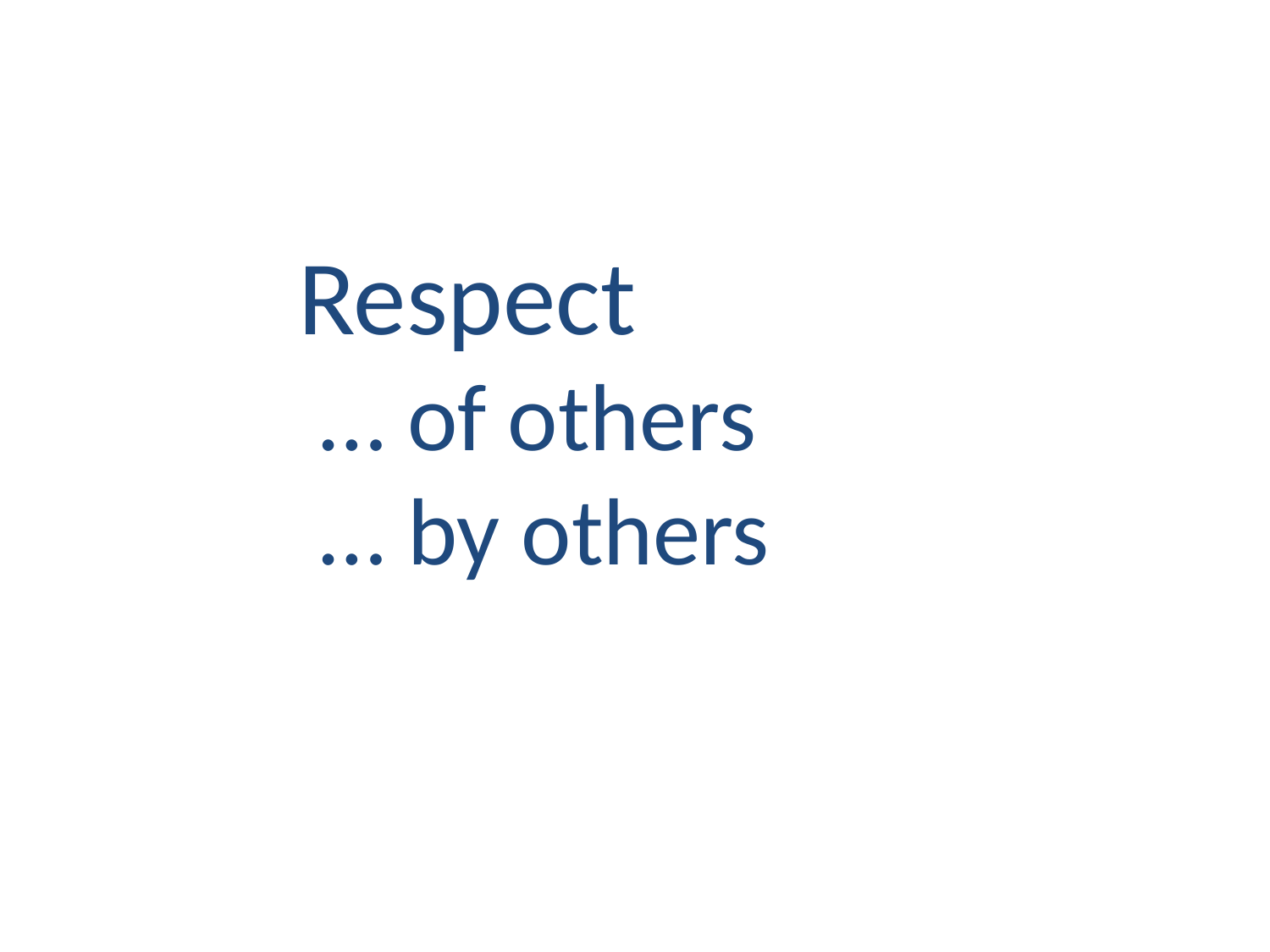

Respect
 … of others
 … by others